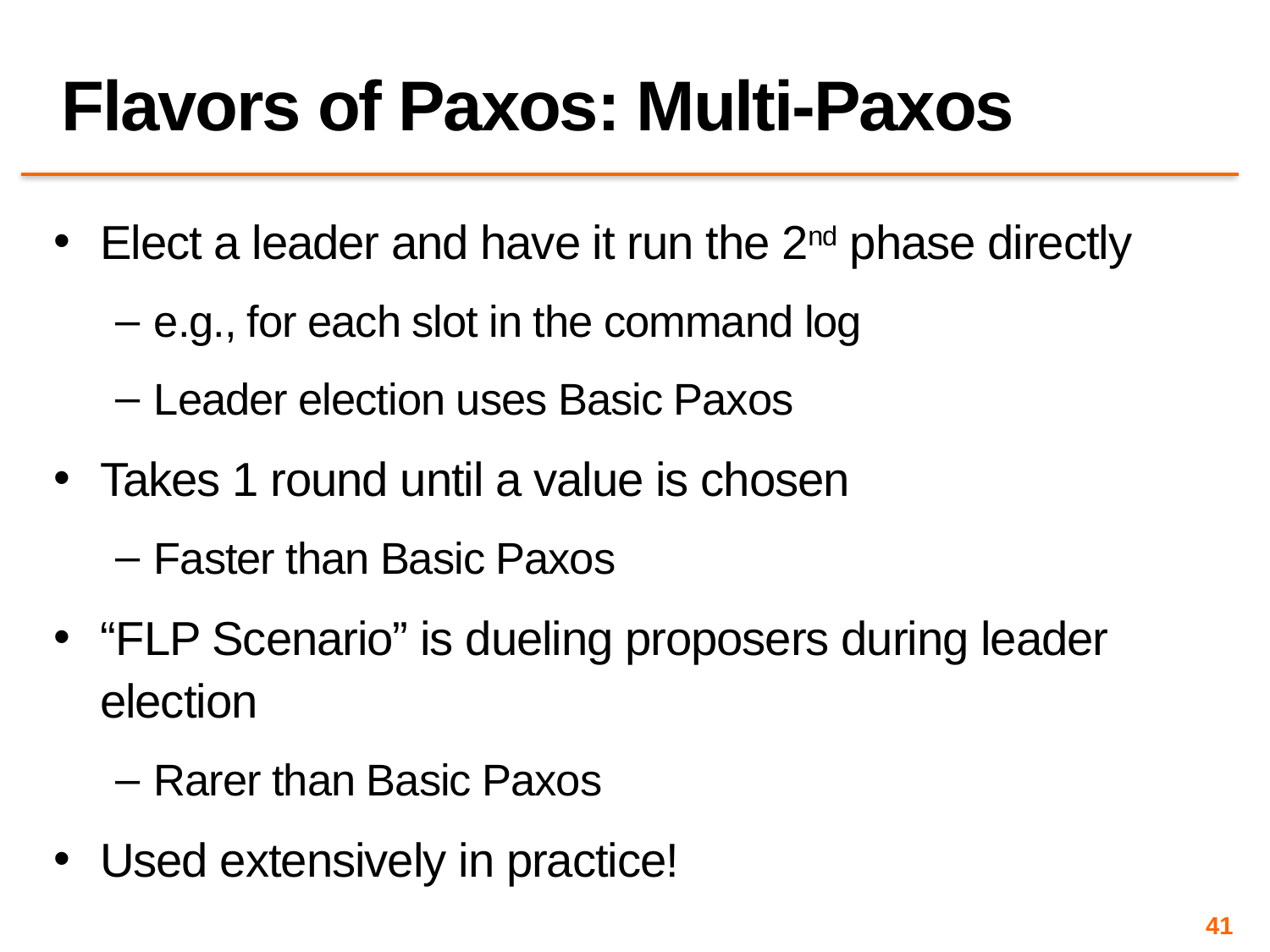

# Flavors of Paxos: Multi-Paxos
Elect a leader and have it run the 2nd phase directly
e.g., for each slot in the command log
Leader election uses Basic Paxos
Takes 1 round until a value is chosen
Faster than Basic Paxos
“FLP Scenario” is dueling proposers during leader election
Rarer than Basic Paxos
Used extensively in practice!
41